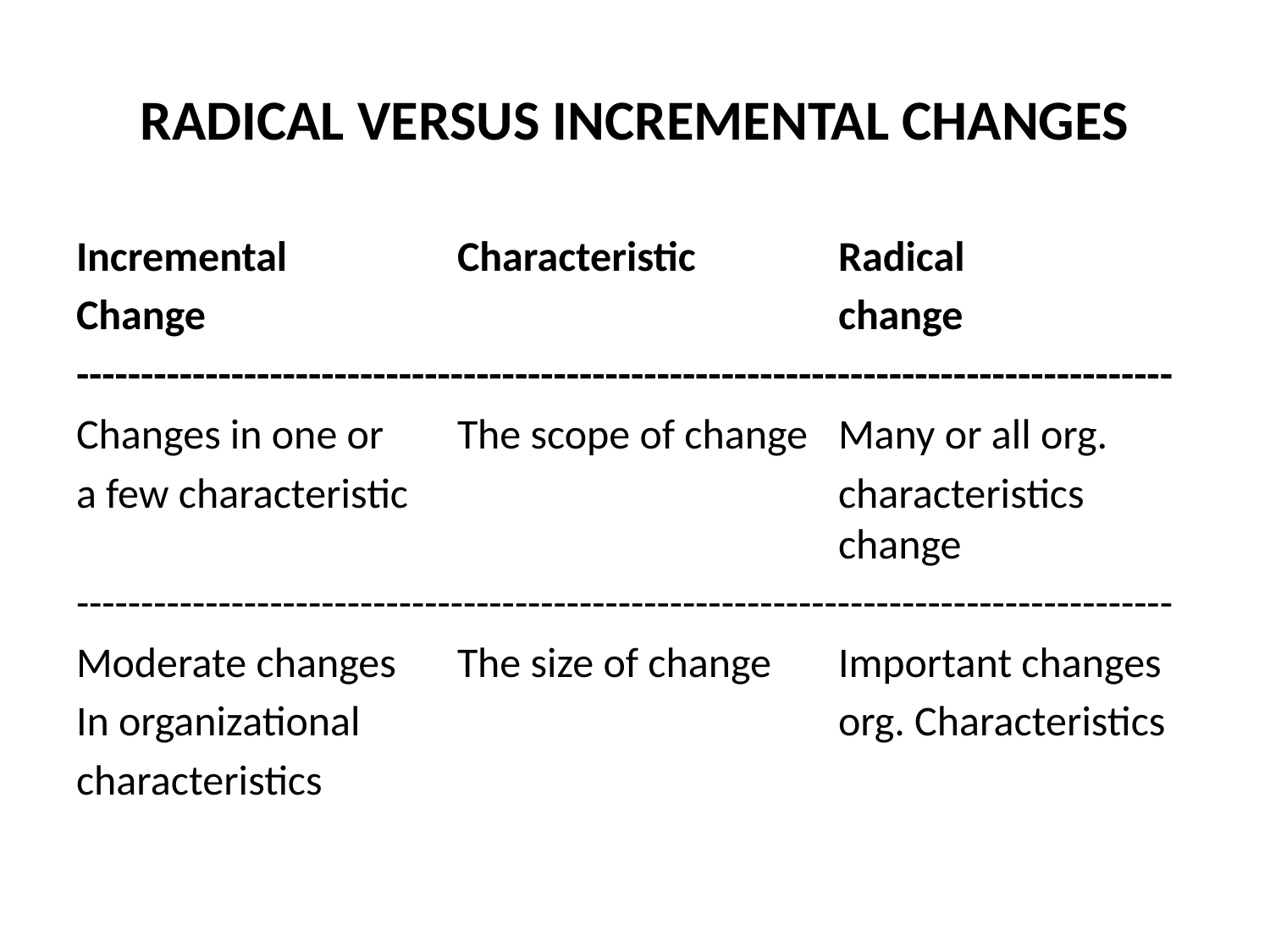

# RADICAL VERSUS INCREMENTAL CHANGES
Incremental		Characteristic		Radical
Change					change
-------------------------------------------------------------------------------------
Changes in one or	The scope of change	Many or all org.
a few characteristic				characteristics 						change
-------------------------------------------------------------------------------------
Moderate changes	The size of change	Important changes
In organizational				org. Characteristics
characteristics